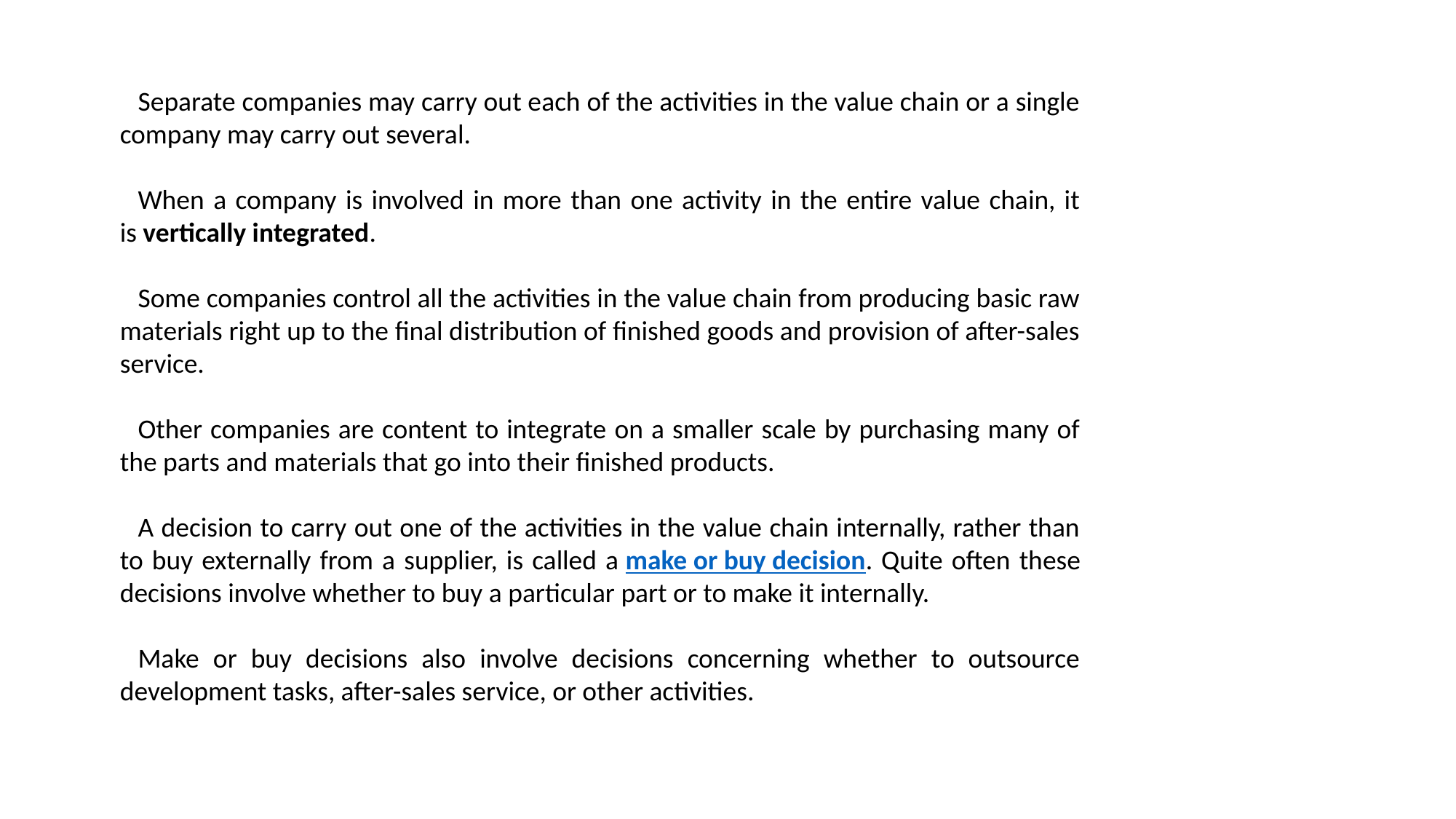

Separate companies may carry out each of the activities in the value chain or a single company may carry out several.

When a company is involved in more than one activity in the entire value chain, it is vertically integrated.

Some companies control all the activities in the value chain from producing basic raw materials right up to the final distribution of finished goods and provision of after-sales service.

Other companies are content to integrate on a smaller scale by purchasing many of the parts and materials that go into their finished products.

A decision to carry out one of the activities in the value chain internally, rather than to buy externally from a supplier, is called a make or buy decision. Quite often these decisions involve whether to buy a particular part or to make it internally.

Make or buy decisions also involve decisions concerning whether to outsource development tasks, after-sales service, or other activities.